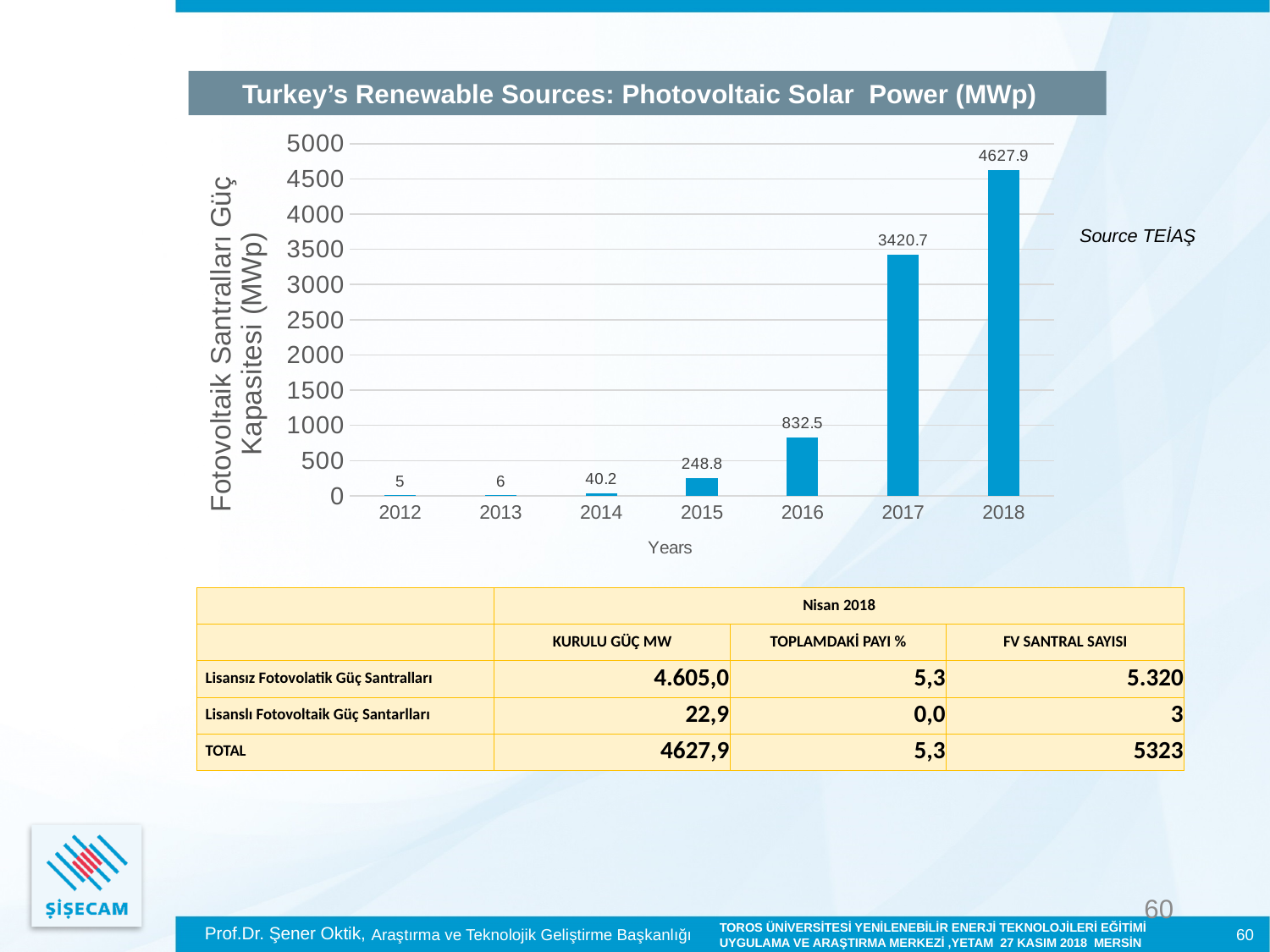

60
Turkey’s Renewable Sources: Photovoltaic Solar  Power (MWp)

### Chart

| Category |  |
|---|---|
| 2012 | 5.0 |
| 2013 | 6.0 |
| 2014 | 40.2 |
| 2015 | 248.8 |
| 2016 | 832.5 |
| 2017 | 3420.7 |
| 2018 | 4627.9 |
Source TEİAŞ
|  | Nisan 2018 |  |  |
| --- | --- | --- | --- |
|  | KURULU GÜÇ MW | TOPLAMDAKİ PAYI % | FV SANTRAL SAYISI |
| Lisansız Fotovolatik Güç Santralları | 4.605,0 | 5,3 | 5.320 |
| Lisanslı Fotovoltaik Güç Santarlları | 22,9 | 0,0 | 3 |
| TOTAL | 4627,9 | 5,3 | 5323 |